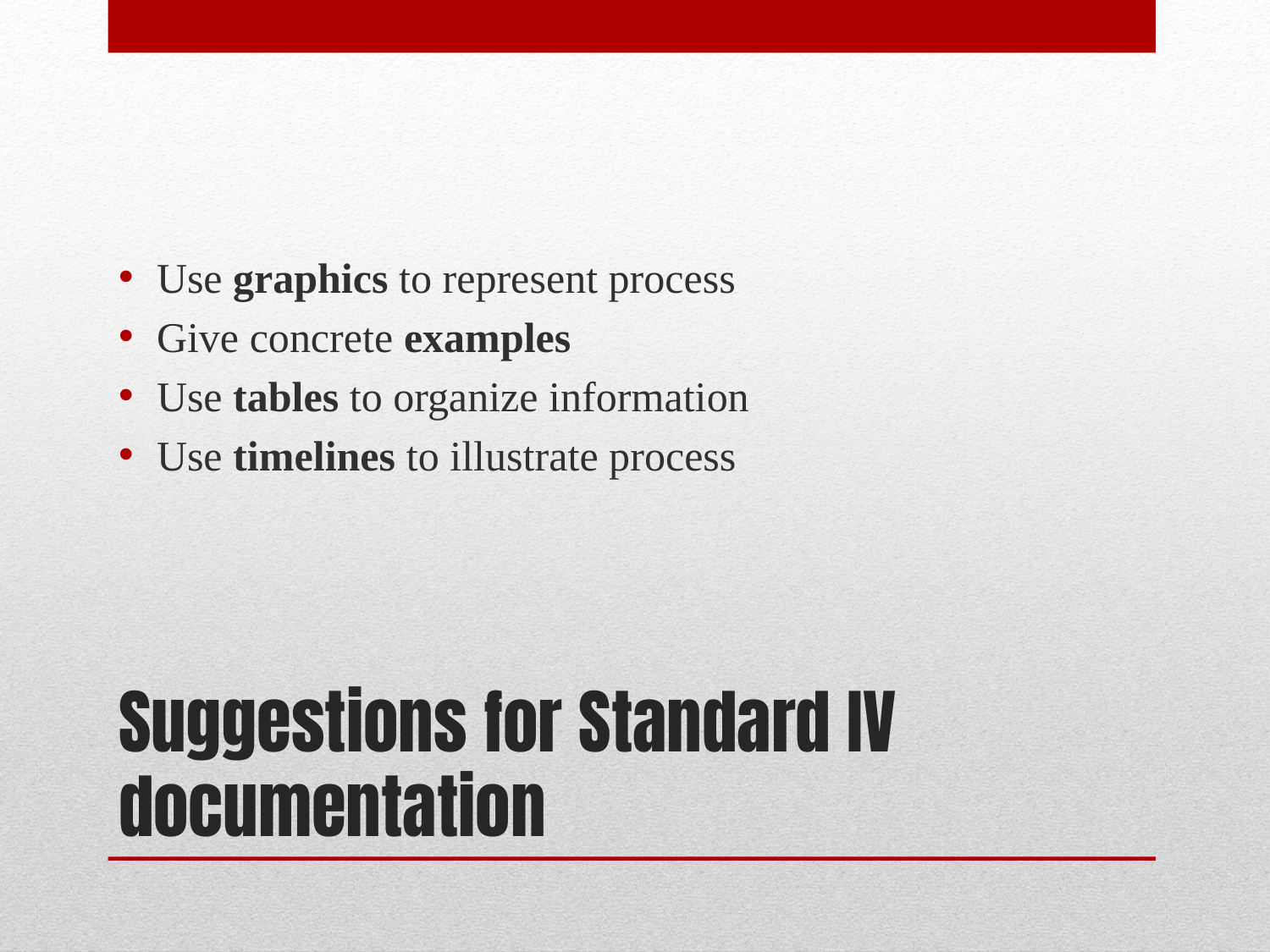

Use graphics to represent process
Give concrete examples
Use tables to organize information
Use timelines to illustrate process
# Suggestions for Standard IV documentation